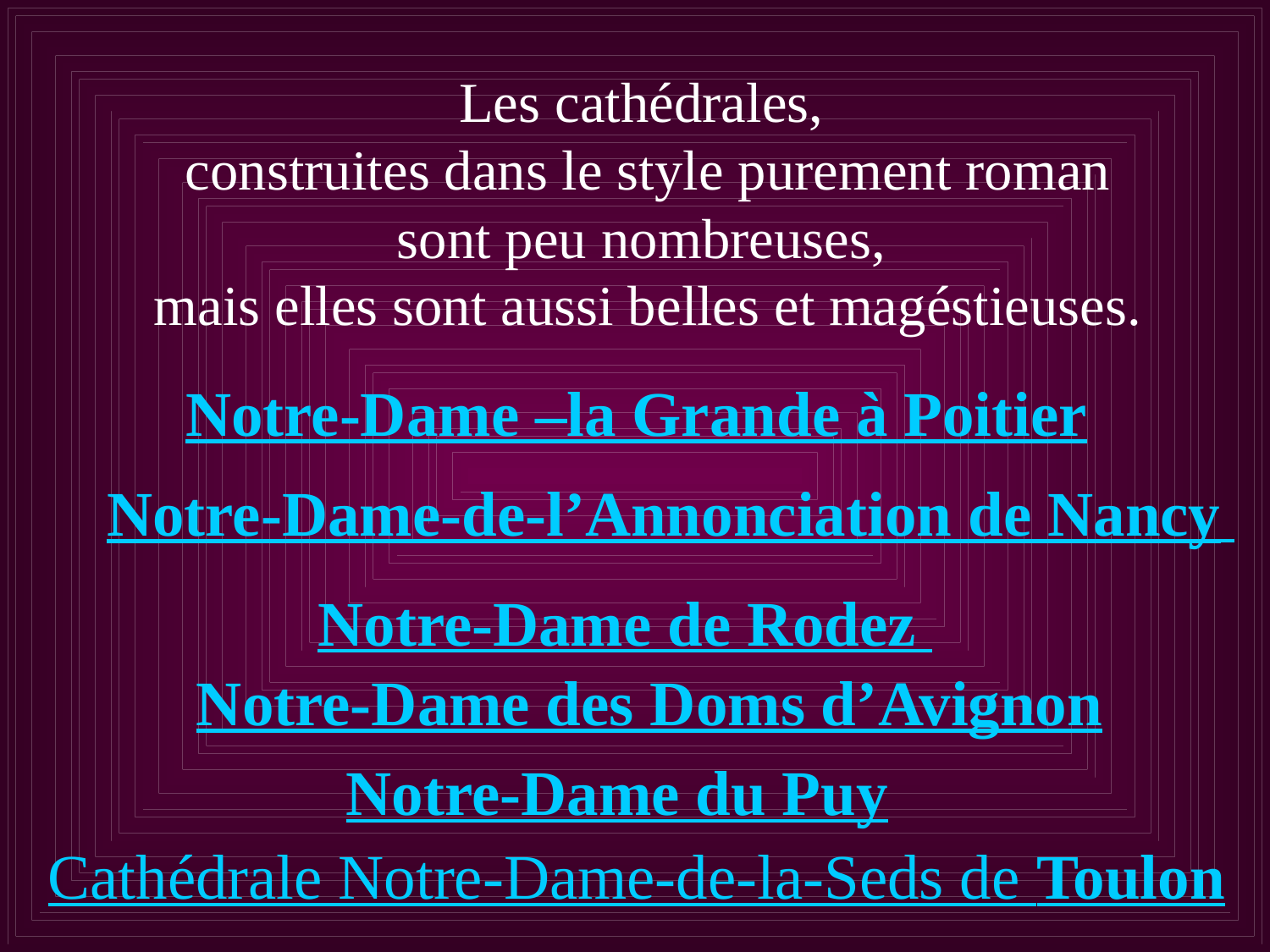

Les cathédrales,
construites dans le style purement roman
sont peu nombreuses,
mais elles sont aussi belles et magéstieuses.
Notre-Dame –la Grande à Poitier
Notre-Dame-de-l’Annonciation de Nancy
Notre-Dame de Rodez
Notre-Dame des Doms d’Avignon
Notre-Dame du Puy
Cathédrale Notre-Dame-de-la-Seds de Toulon